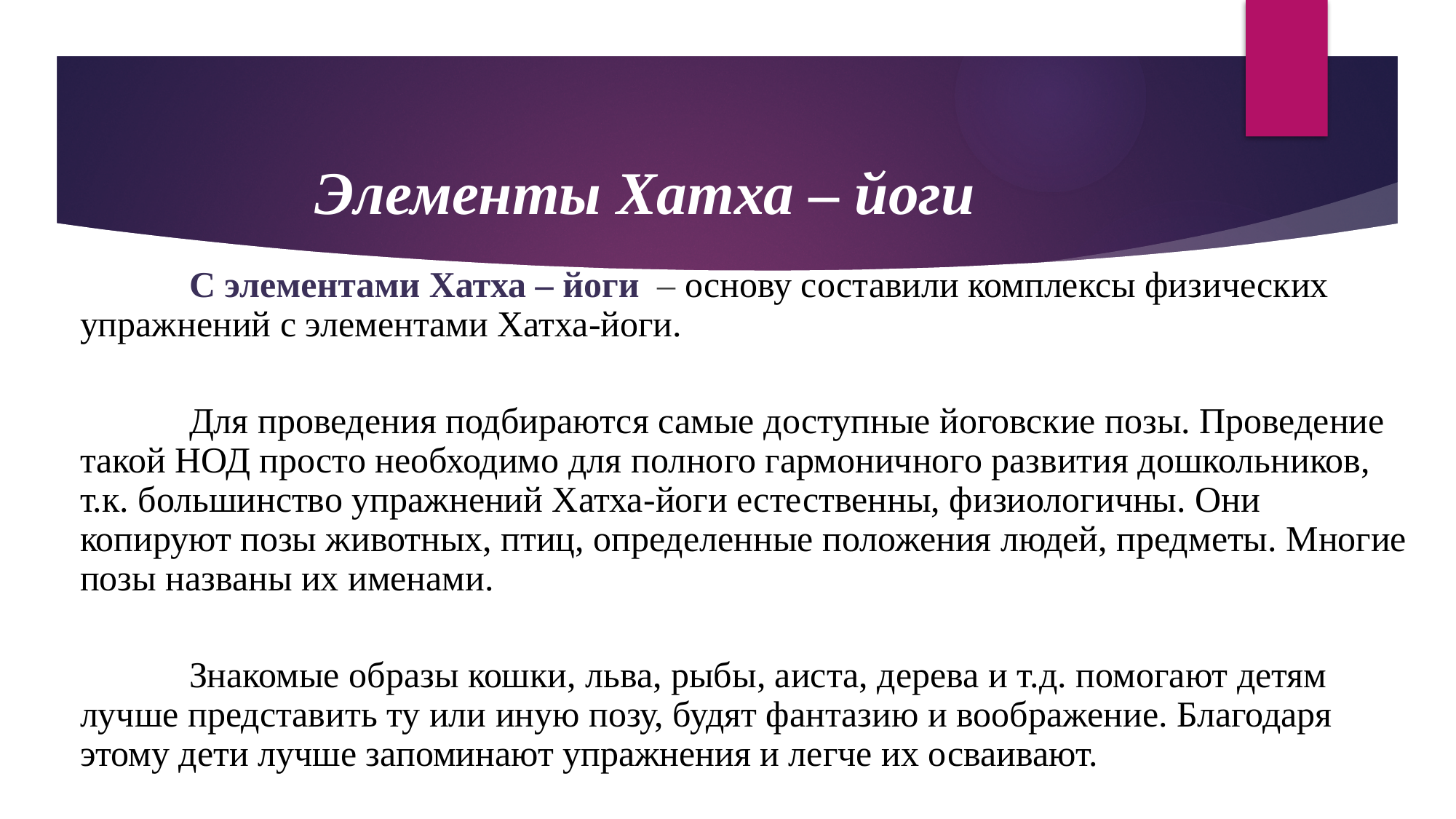

Элементы Хатха – йоги
	С элементами Хатха – йоги  – основу составили комплексы физических упражнений с элементами Хатха-йоги.

	Для проведения подбираются самые доступные йоговские позы. Проведение  такой НОД просто необходимо для полного гармоничного развития дошкольников, т.к. большинство упражнений Хатха-йоги естественны, физиологичны. Они копируют позы животных, птиц, определенные положения людей, предметы. Многие позы названы их именами.

	Знакомые образы кошки, льва, рыбы, аиста, дерева и т.д. помогают детям лучше представить ту или иную позу, будят фантазию и воображение. Благодаря этому дети лучше запоминают упражнения и легче их осваивают.